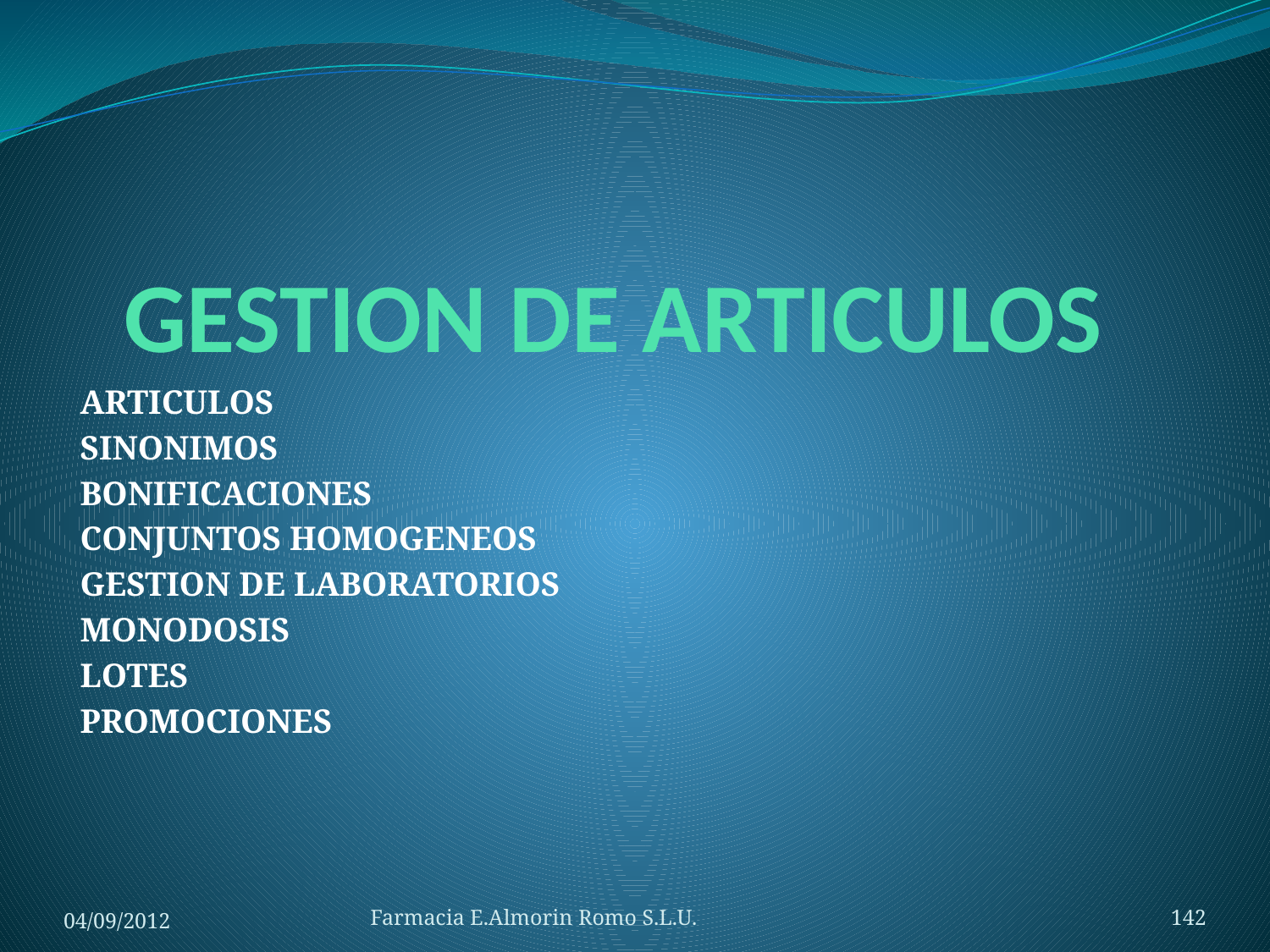

# GESTION DE ARTICULOS
ARTICULOS
SINONIMOS
BONIFICACIONES
CONJUNTOS HOMOGENEOS
GESTION DE LABORATORIOS
MONODOSIS
LOTES
PROMOCIONES
04/09/2012
Farmacia E.Almorin Romo S.L.U.
142